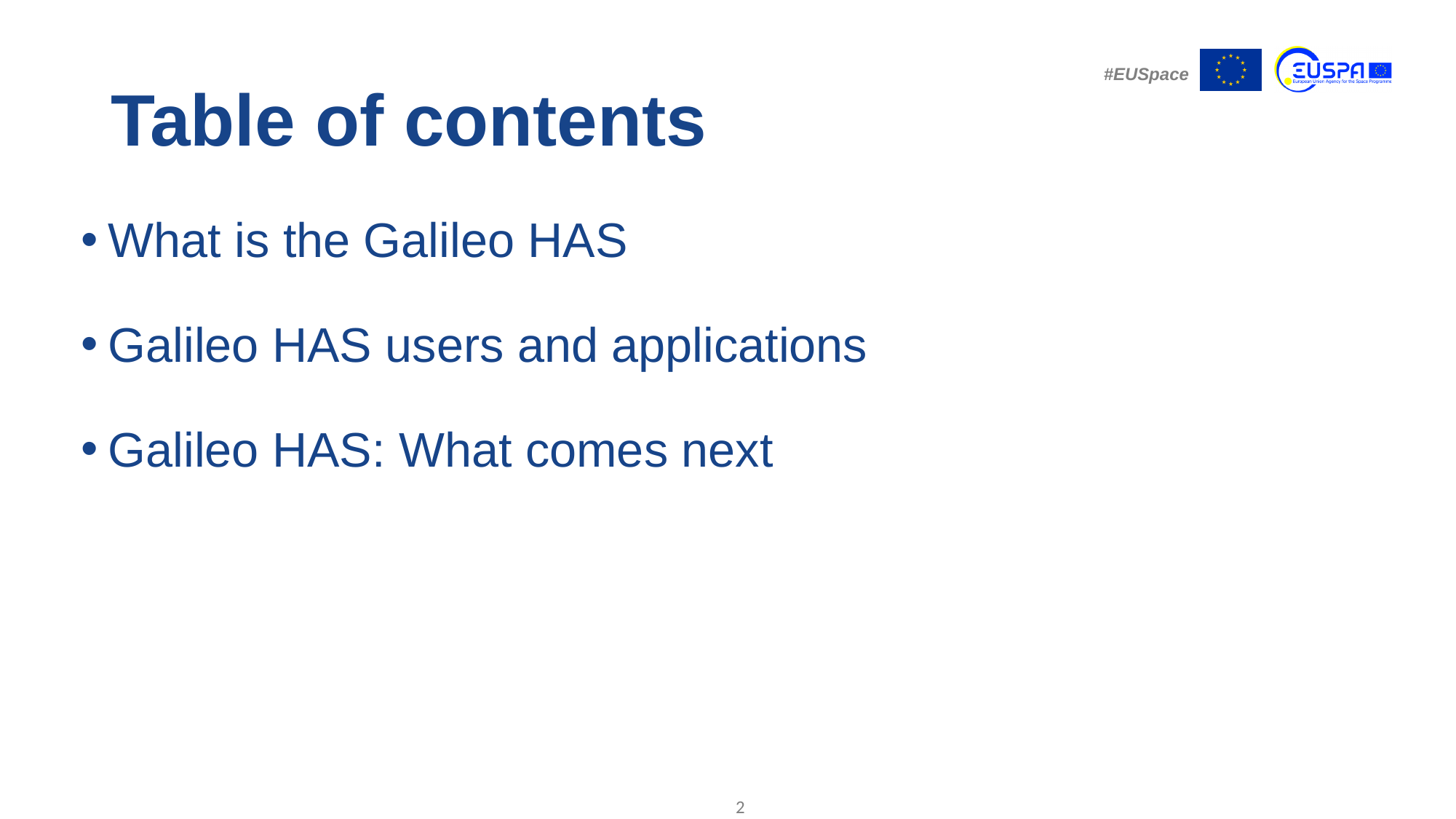

# Table of contents
What is the Galileo HAS

Galileo HAS users and applications

Galileo HAS: What comes next

2